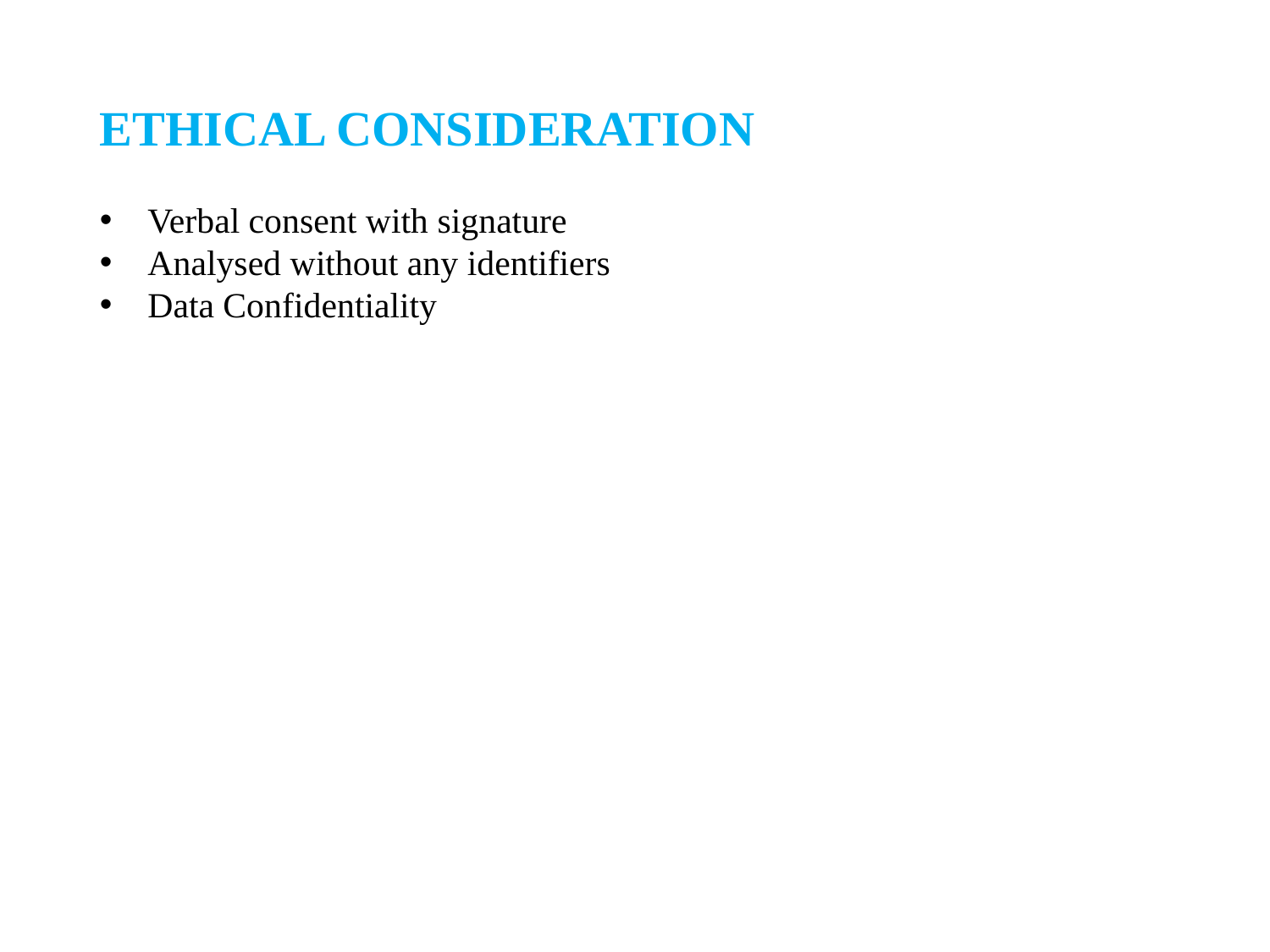

ETHICAL CONSIDERATION

Verbal consent with signature
Analysed without any identifiers
Data Confidentiality